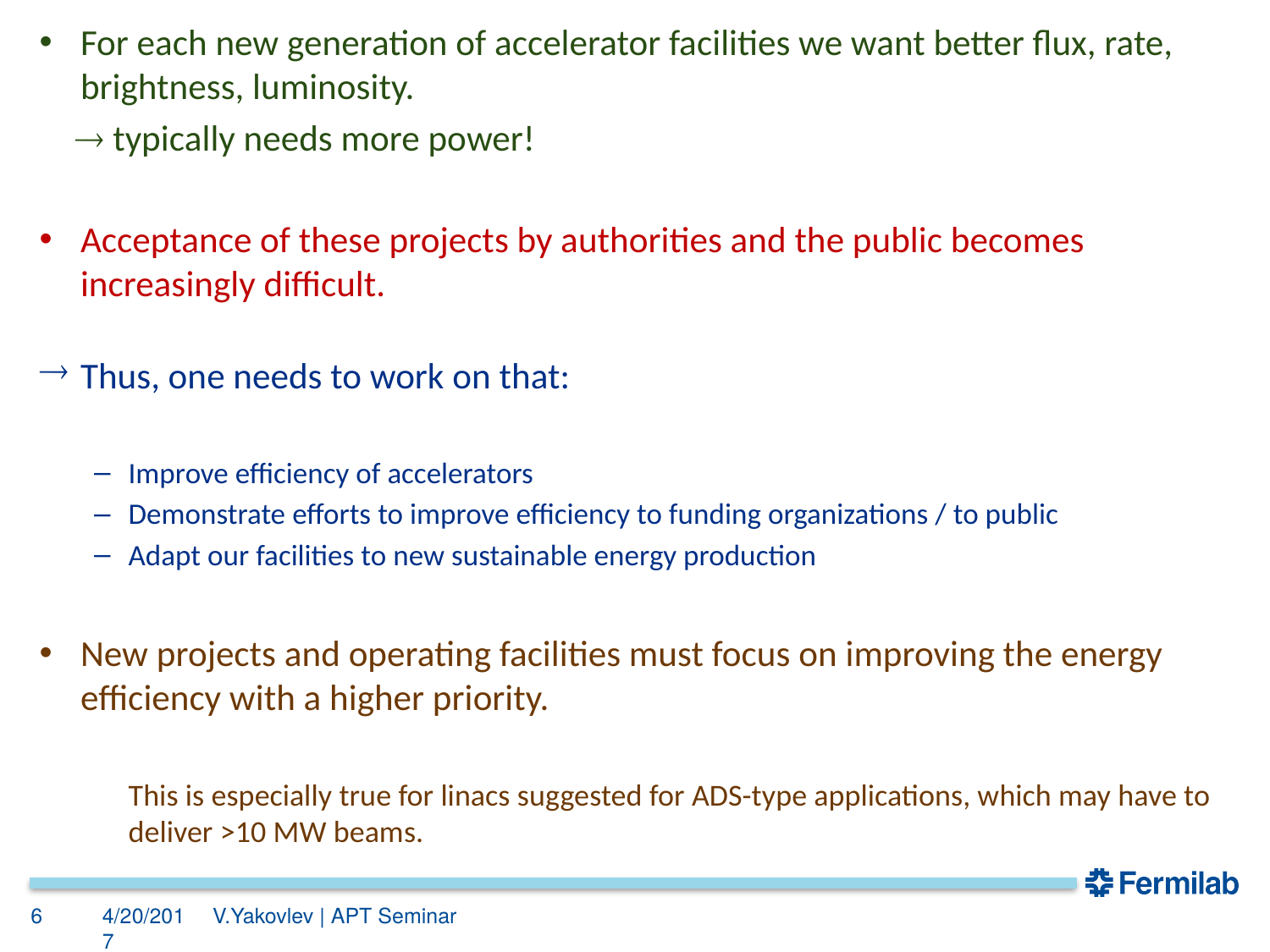

For each new generation of accelerator facilities we want better flux, rate, brightness, luminosity.
	→ typically needs more power!

Acceptance of these projects by authorities and the public becomes increasingly difficult.

Thus, one needs to work on that:

Improve efficiency of accelerators
Demonstrate efforts to improve efficiency to funding organizations / to public
Adapt our facilities to new sustainable energy production

New projects and operating facilities must focus on improving the energy efficiency with a higher priority.

This is especially true for linacs suggested for ADS-type applications, which may have to deliver >10 MW beams.

6
4/20/2017
V.Yakovlev | APT Seminar